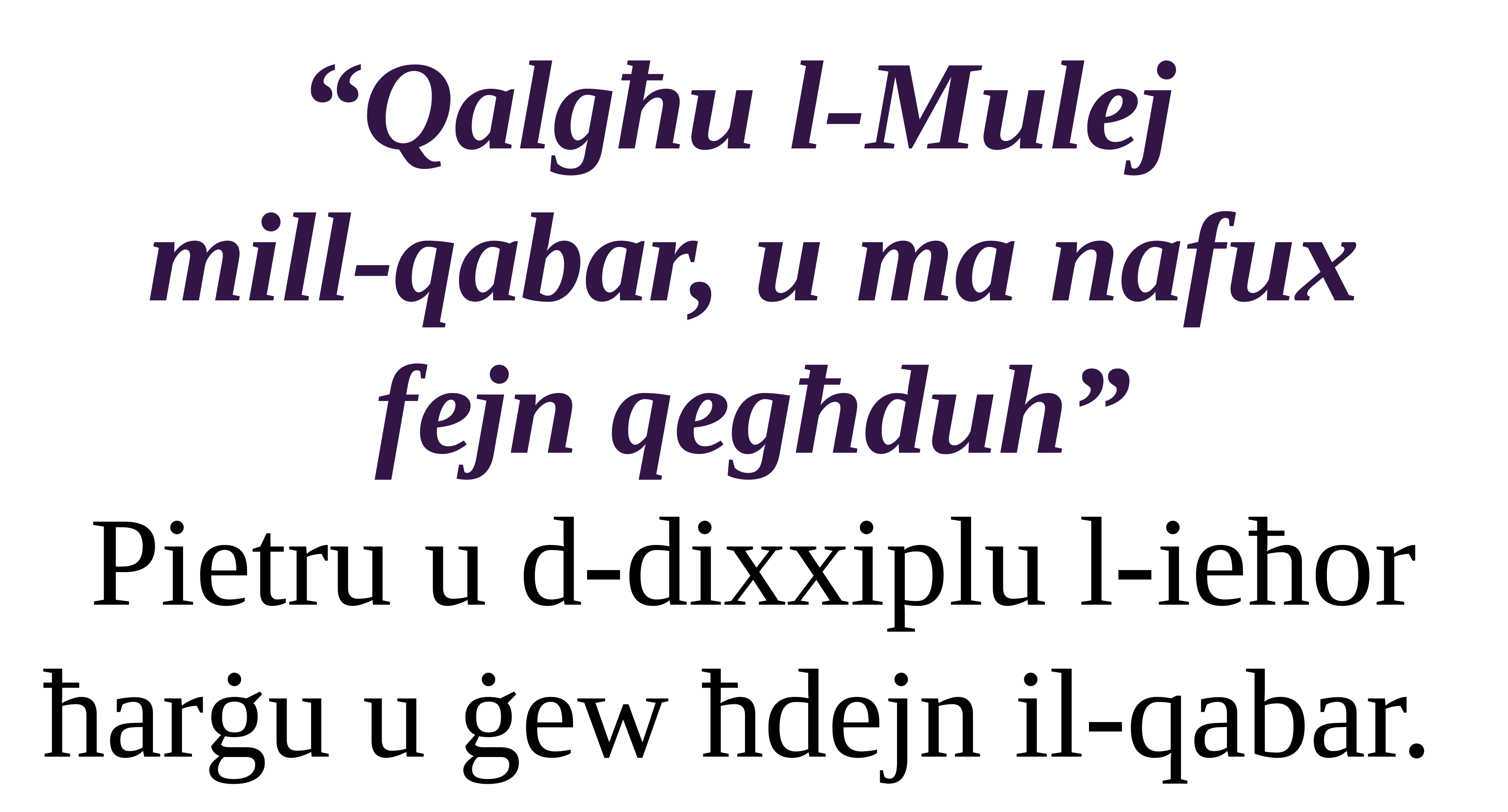

“Qalgħu l-Mulej
mill-qabar, u ma nafux fejn qegħduh”
Pietru u d-dixxiplu l-ieħor ħarġu u ġew ħdejn il-qabar.